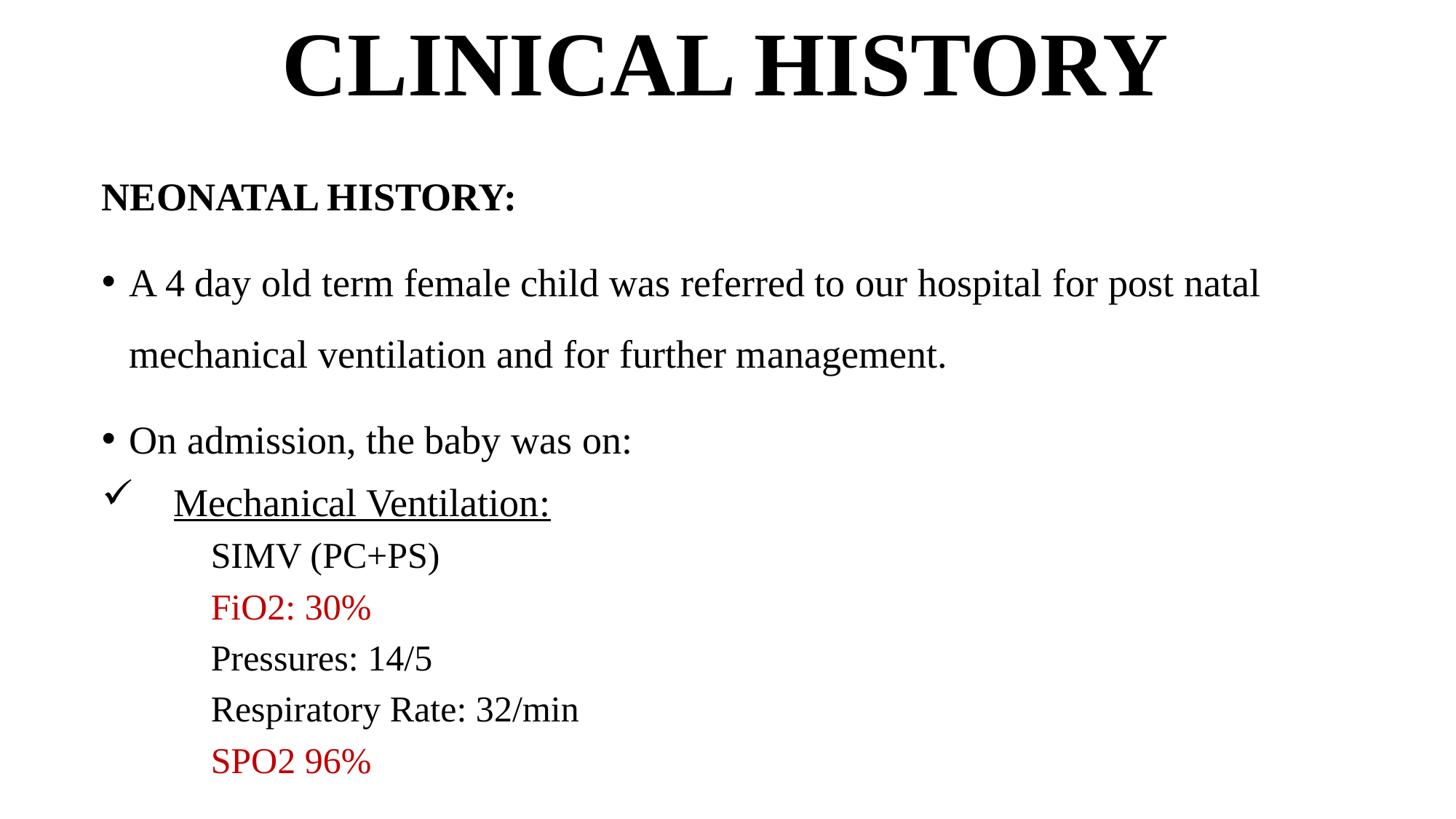

# CLINICAL HISTORY
NEONATAL HISTORY:
A 4 day old term female child was referred to our hospital for post natal mechanical ventilation and for further management.
On admission, the baby was on:
    Mechanical Ventilation:
SIMV (PC+PS)
FiO2: 30%
Pressures: 14/5
Respiratory Rate: 32/min
SPO2 96%